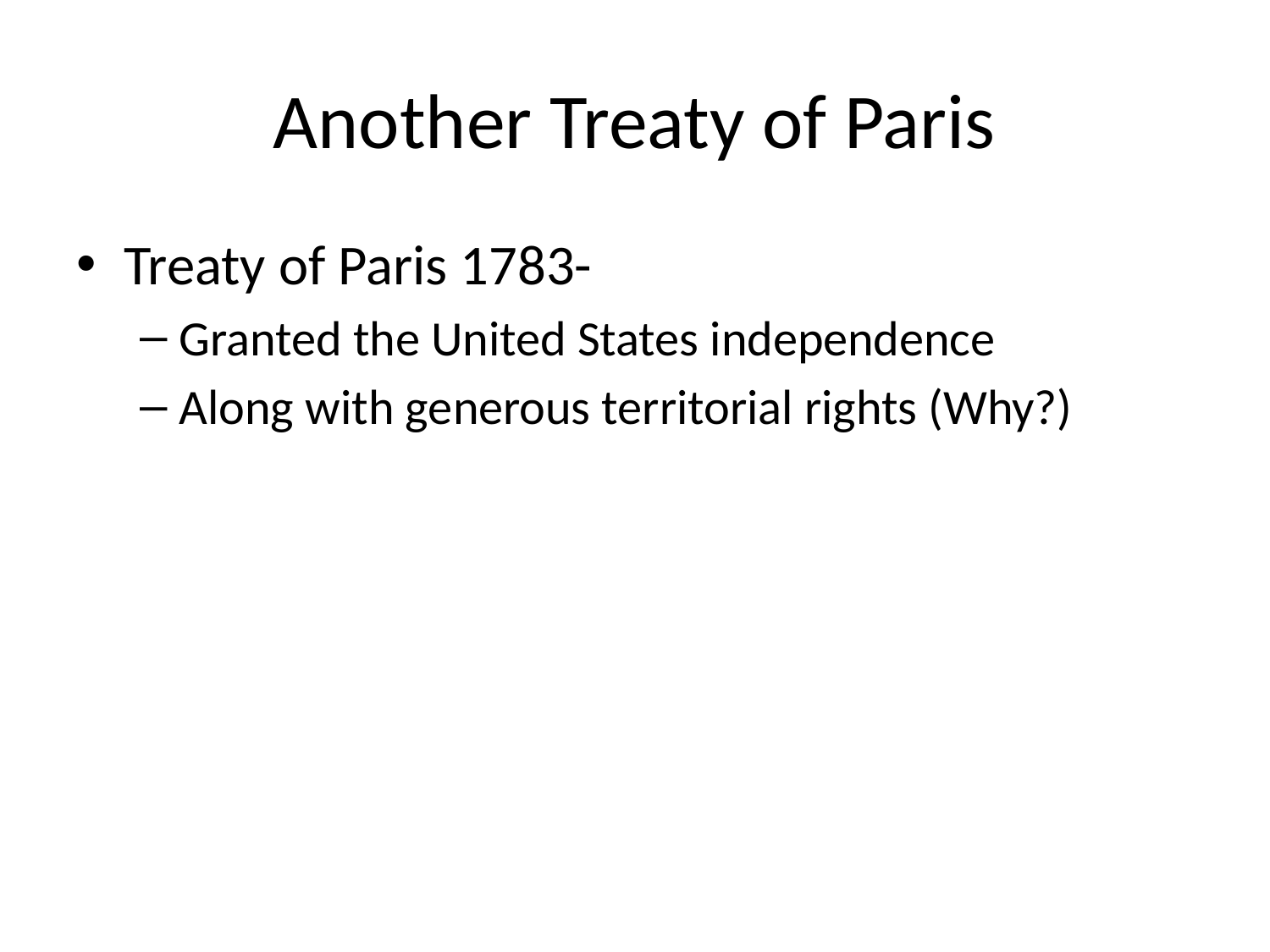

# Another Treaty of Paris
Treaty of Paris 1783-
Granted the United States independence
Along with generous territorial rights (Why?)